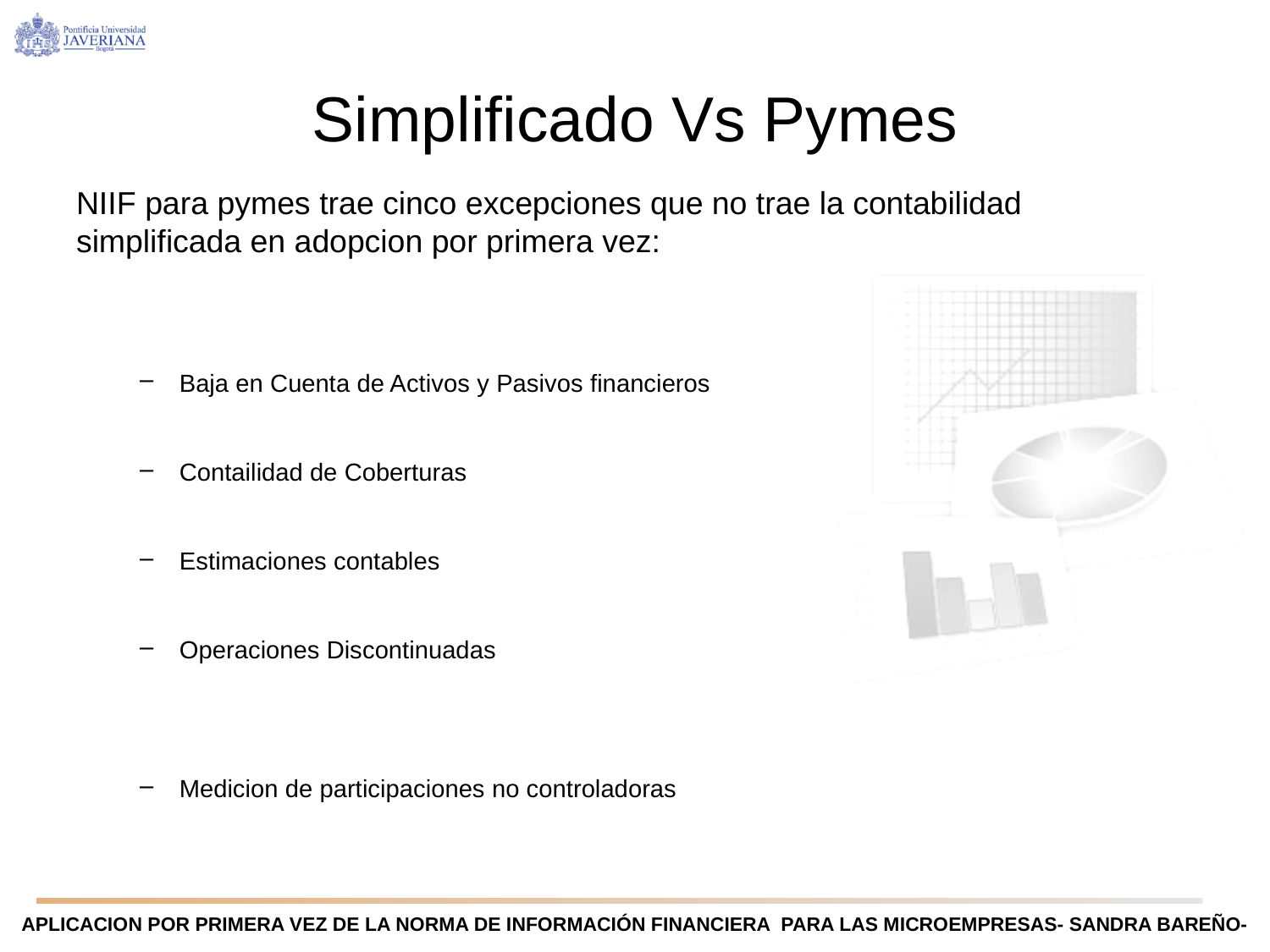

# Simplificado Vs Pymes
NIIF para pymes trae cinco excepciones que no trae la contabilidad simplificada en adopcion por primera vez:

Baja en Cuenta de Activos y Pasivos financieros

Contailidad de Coberturas

Estimaciones contables

Operaciones Discontinuadas

Medicion de participaciones no controladoras